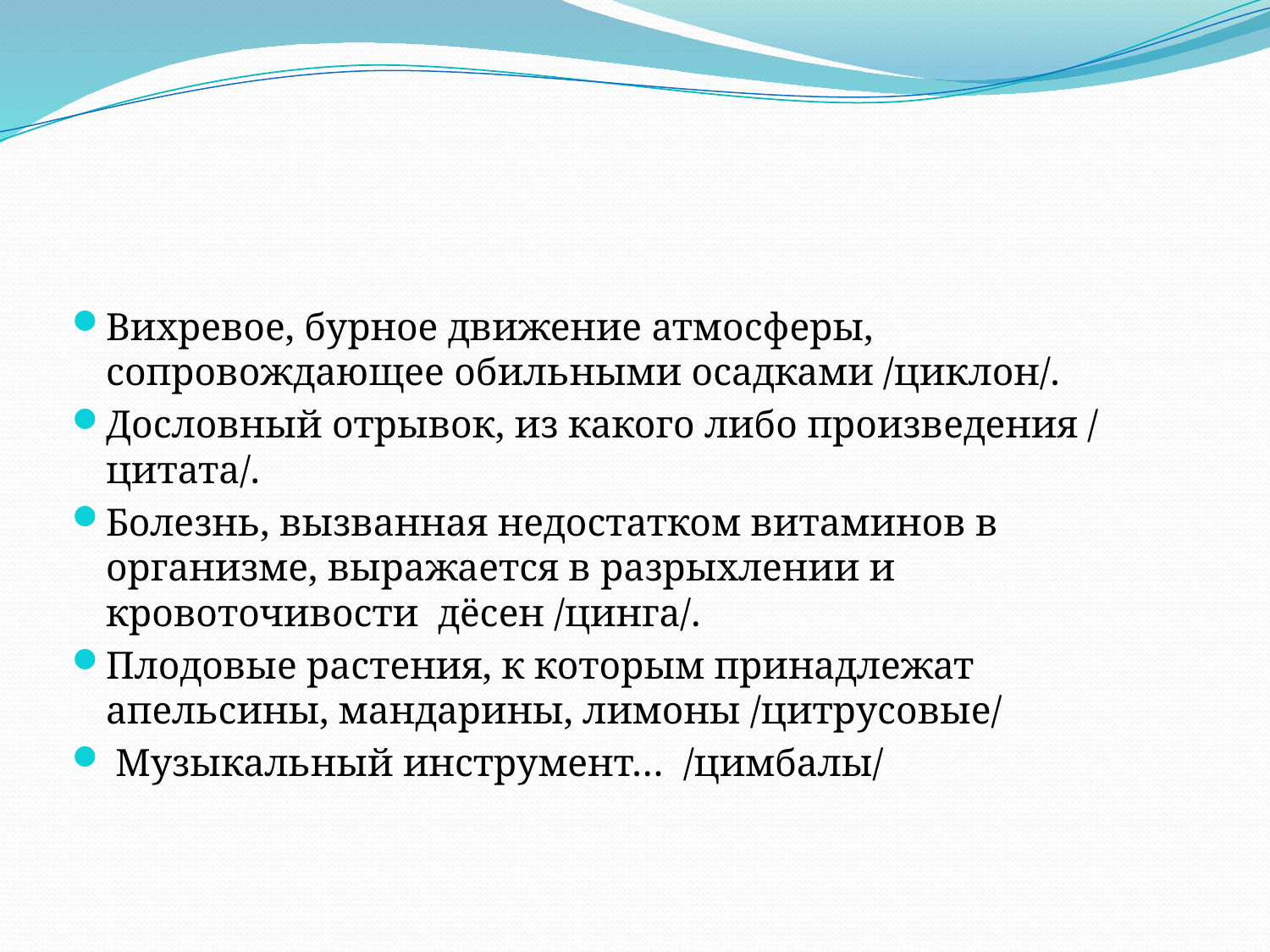

#

Вихревое, бурное движение атмосферы, сопровождающее обильными осадками /циклон/.
Дословный отрывок, из какого либо произведения / цитата/.
Болезнь, вызванная недостатком витаминов в организме, выражается в разрыхлении и кровоточивости  дёсен /цинга/.
Плодовые растения, к которым принадлежат апельсины, мандарины, лимоны /цитрусовые/
 Музыкальный инструмент…  /цимбалы/